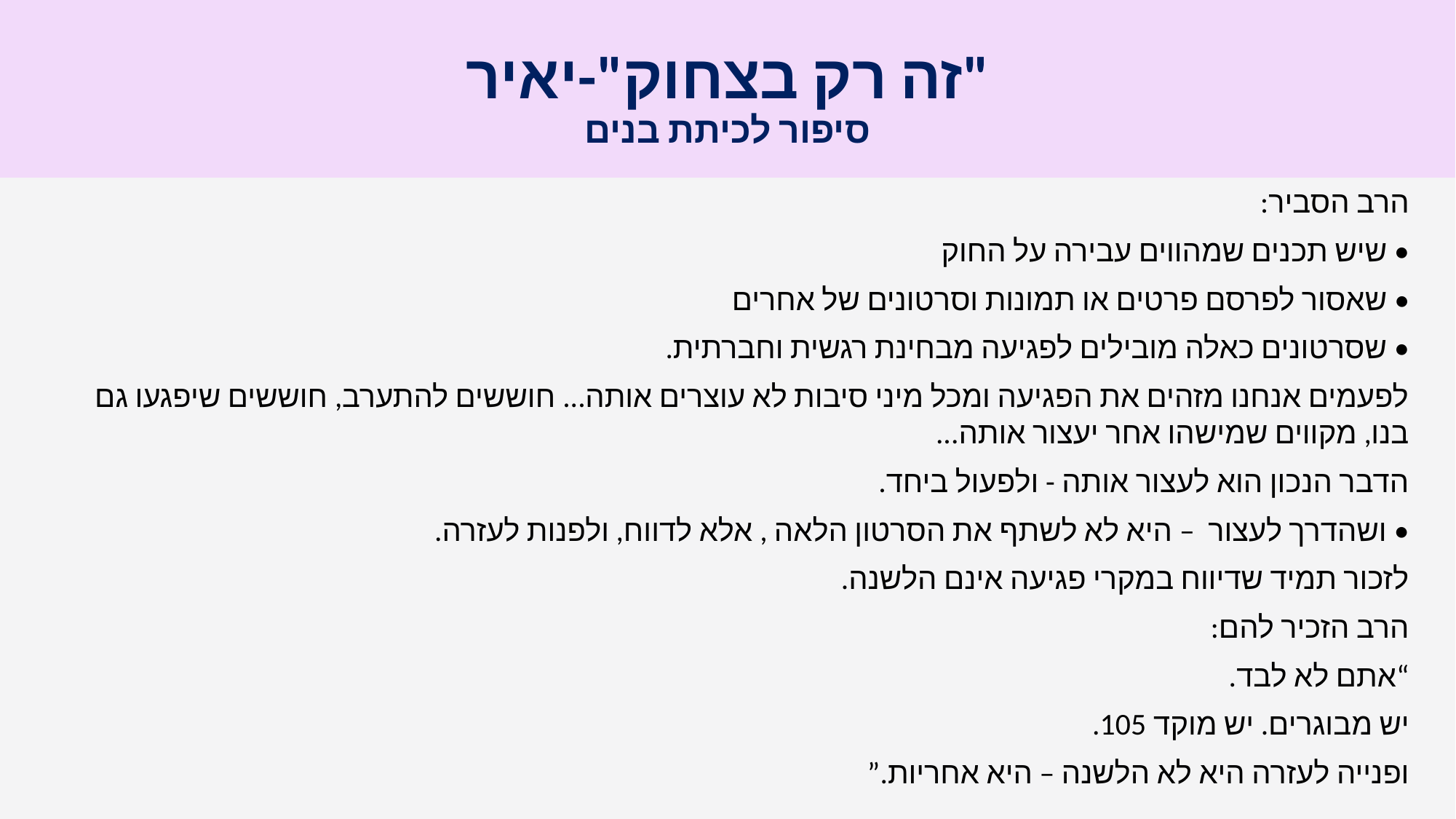

# "זה רק בצחוק"-יאיר סיפור לכיתת בנים
הרב הסביר:
• שיש תכנים שמהווים עבירה על החוק
• שאסור לפרסם פרטים או תמונות וסרטונים של אחרים
• שסרטונים כאלה מובילים לפגיעה מבחינת רגשית וחברתית.
לפעמים אנחנו מזהים את הפגיעה ומכל מיני סיבות לא עוצרים אותה... חוששים להתערב, חוששים שיפגעו גם בנו, מקווים שמישהו אחר יעצור אותה...
הדבר הנכון הוא לעצור אותה - ולפעול ביחד.
• ושהדרך לעצור  – היא לא לשתף את הסרטון הלאה , אלא לדווח, ולפנות לעזרה.
לזכור תמיד שדיווח במקרי פגיעה אינם הלשנה.
הרב הזכיר להם:
“אתם לא לבד.
יש מבוגרים. יש מוקד 105.
ופנייה לעזרה היא לא הלשנה – היא אחריות.”